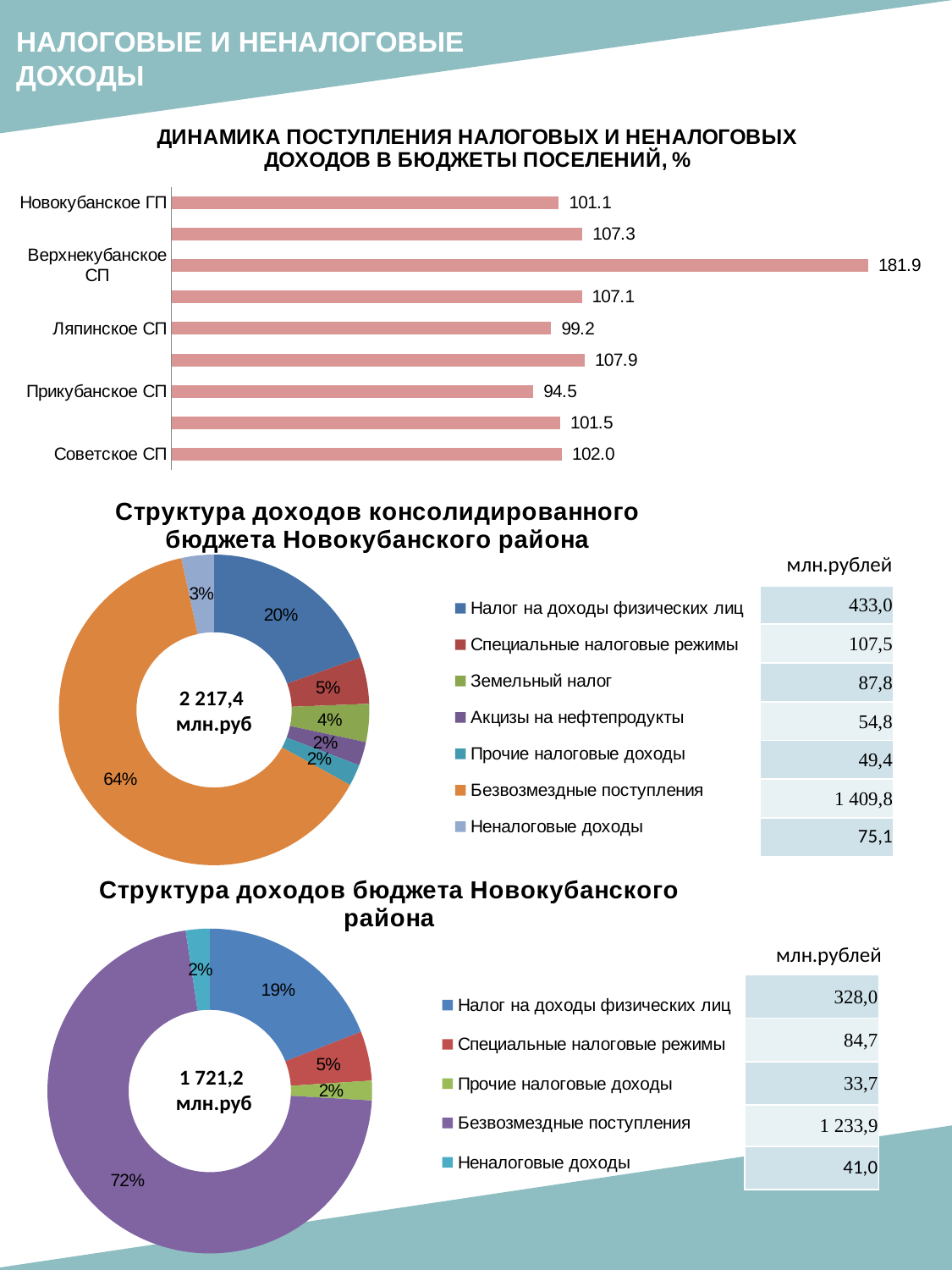

НАЛОГОВЫЕ И НЕНАЛОГОВЫЕ ДОХОДЫ

### Chart: ДИНАМИКА ПОСТУПЛЕНИЯ НАЛОГОВЫХ И НЕНАЛОГОВЫХ ДОХОДОВ В БЮДЖЕТЫ ПОСЕЛЕНИЙ, %

| Category |  |
|---|---|
| Новокубанское ГП | 101.14805254149381 |
| Бесскорбненское СП | 107.28706187705161 |
| Верхнекубанское СП | 181.89181504371933 |
| Ковалевское СП | 107.1420784646689 |
| Ляпинское СП | 99.1722558733053 |
| Новосельское СП | 107.91942042139056 |
| Прикубанское СП | 94.45131293451439 |
| Прочноокопское СП | 101.50104700391151 |
| Советское СП | 101.95580048409867 |

### Chart: Структура доходов консолидированного бюджета Новокубанского района

| Category |  |
|---|---|
| Налог на доходы физических лиц | 432.97936966 |
| Специальные налоговые режимы | 107.50661771 |
| Земельный налог | 87.78122508 |
| Акцизы на нефтепродукты | 54.84728432 |
| Прочие налоговые доходы | 49.39081918000001 |
| Безвозмездные поступления | 1409.8446228900002 |
| Неналоговые доходы | 75.08087489 |
млн.рублей
| 433,0 |
| --- |
| 107,5 |
| 87,8 |
| 54,8 |
| 49,4 |
| 1 409,8 |
| 75,1 |
2 217,4
 млн.руб

### Chart: Структура доходов бюджета Новокубанского района

| Category |  |
|---|---|
| Налог на доходы физических лиц | 327.98160916 |
| Специальные налоговые режимы | 84.68619892 |
| Прочие налоговые доходы | 33.65716702 |
| Безвозмездные поступления | 1233.8540325899999 |
| Неналоговые доходы | 40.99681385 |
млн.рублей
| 328,0 |
| --- |
| 84,7 |
| 33,7 |
| 1 233,9 |
| 41,0 |
1 721,2
 млн.руб